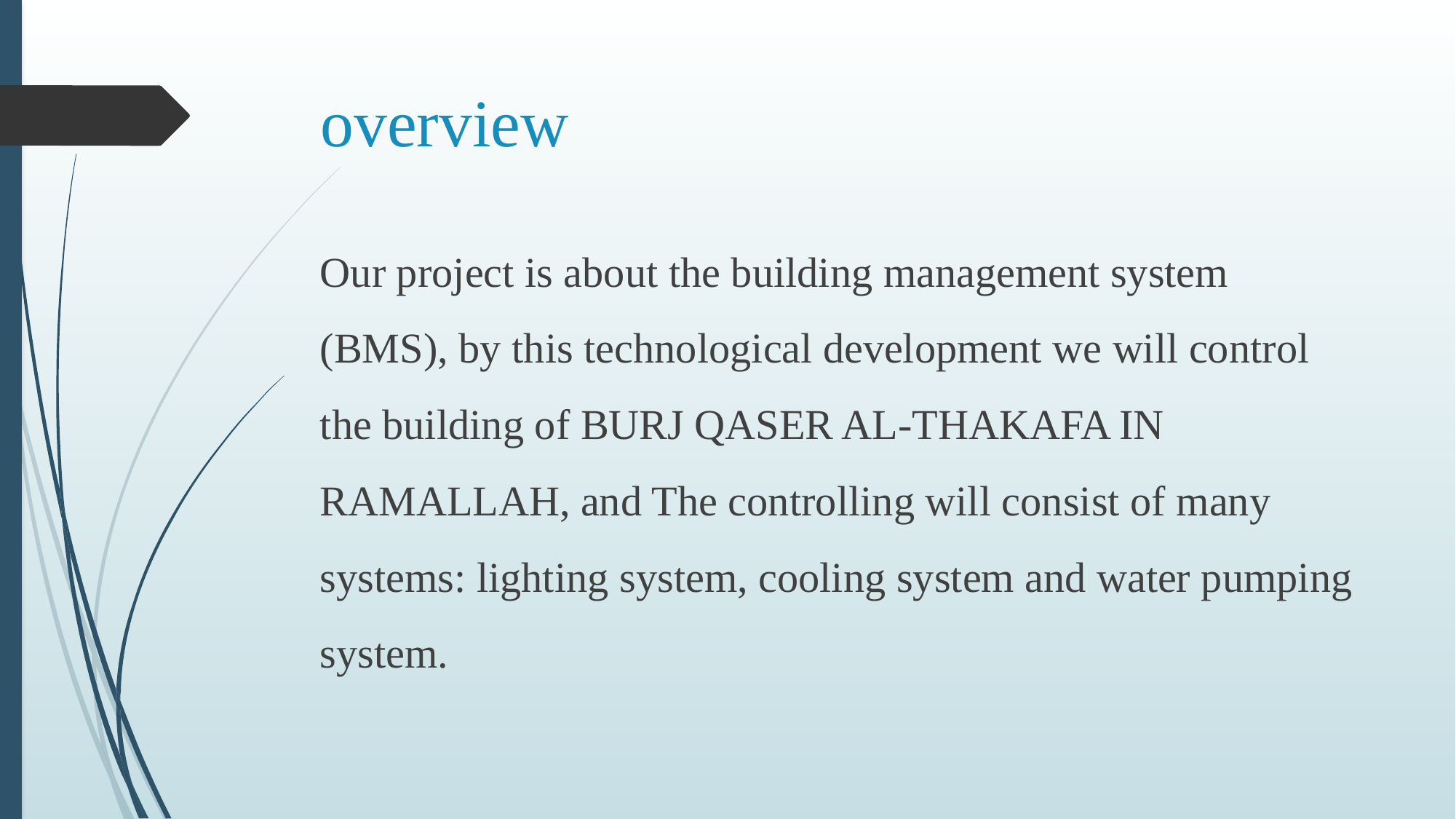

# overview
Our project is about the building management system (BMS), by this technological development we will control the building of BURJ QASER AL-THAKAFA IN RAMALLAH, and The controlling will consist of many systems: lighting system, cooling system and water pumping system.